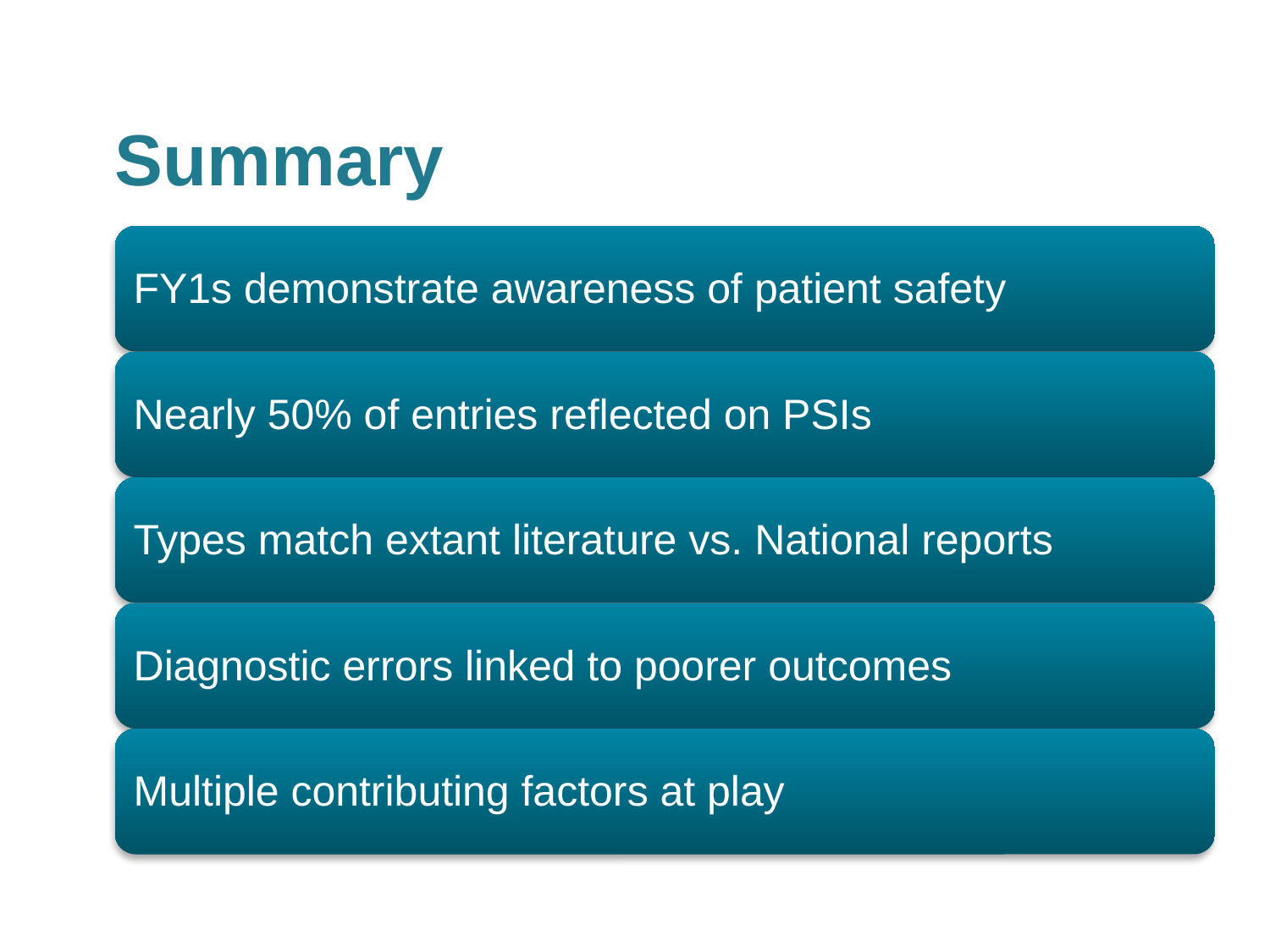

# Summary
FY1s demonstrate awareness of patient safety
Nearly 50% of entries reflected on PSIs
Types match extant literature vs. National reports
Diagnostic errors linked to poorer outcomes
Multiple contributing factors at play